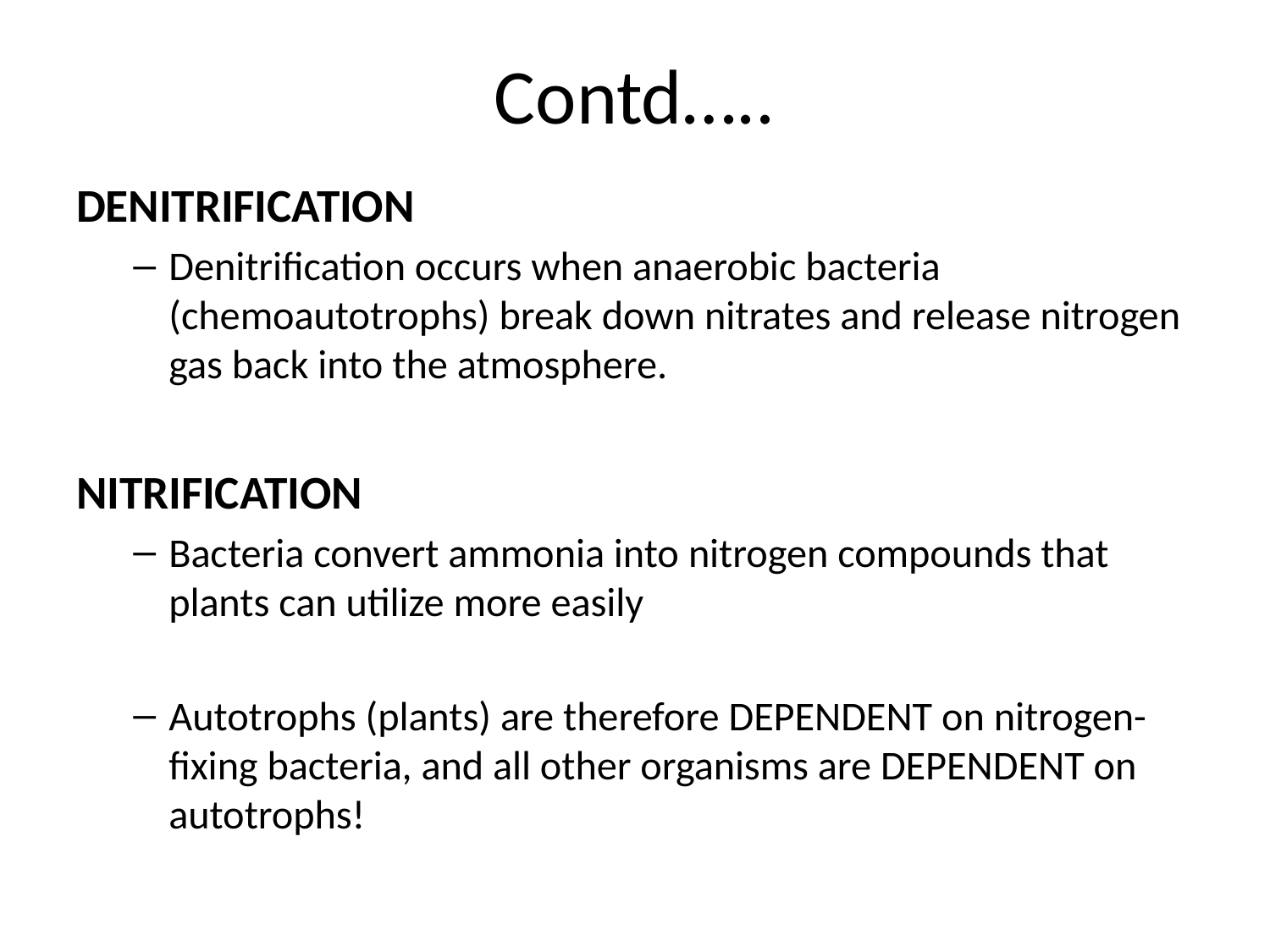

# Contd…..
DENITRIFICATION
Denitrification occurs when anaerobic bacteria (chemoautotrophs) break down nitrates and release nitrogen gas back into the atmosphere.

NITRIFICATION
Bacteria convert ammonia into nitrogen compounds that plants can utilize more easily

Autotrophs (plants) are therefore DEPENDENT on nitrogen-fixing bacteria, and all other organisms are DEPENDENT on autotrophs!